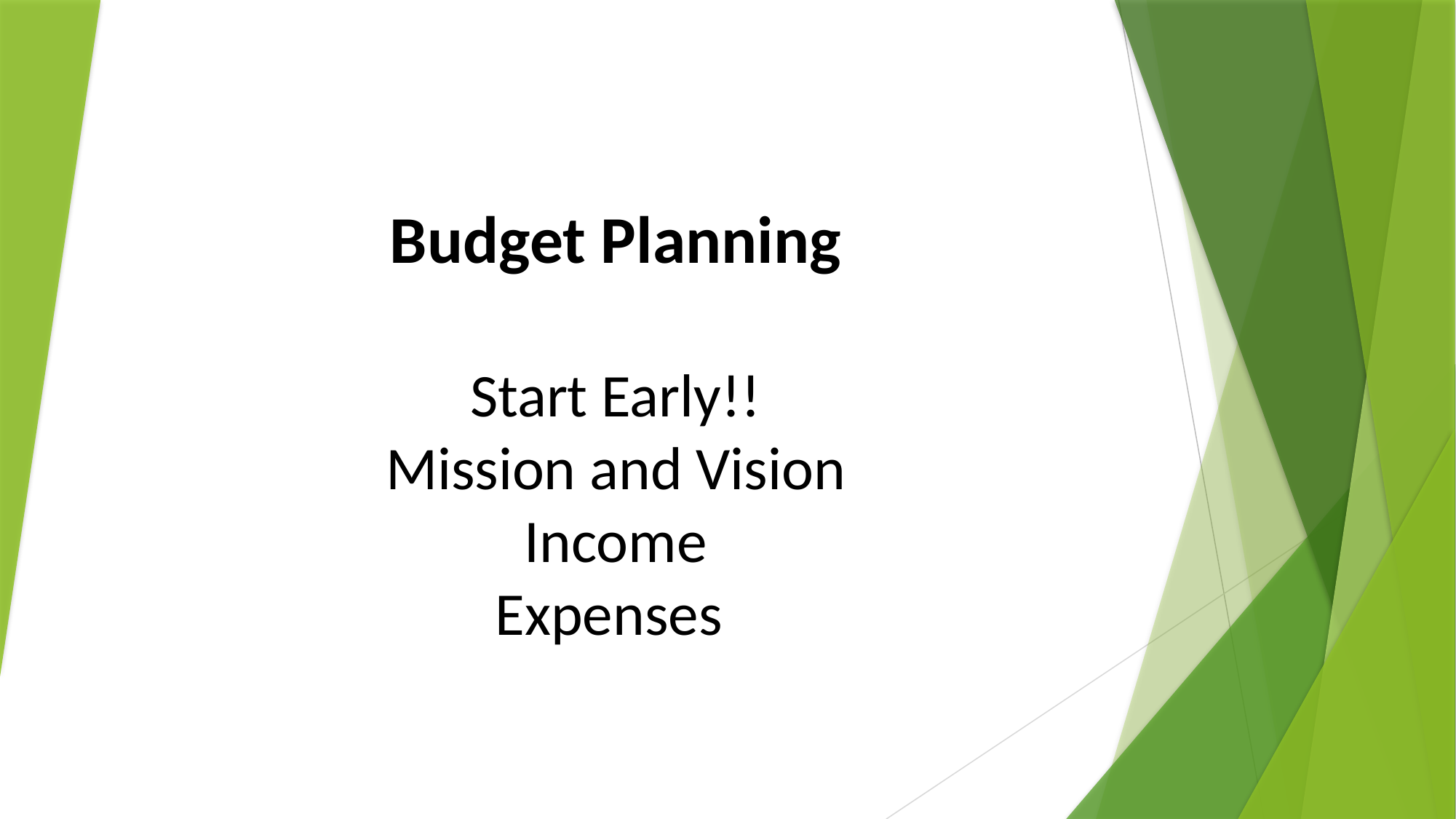

# Budget Planning Start Early!! Mission and Vision Income Expenses